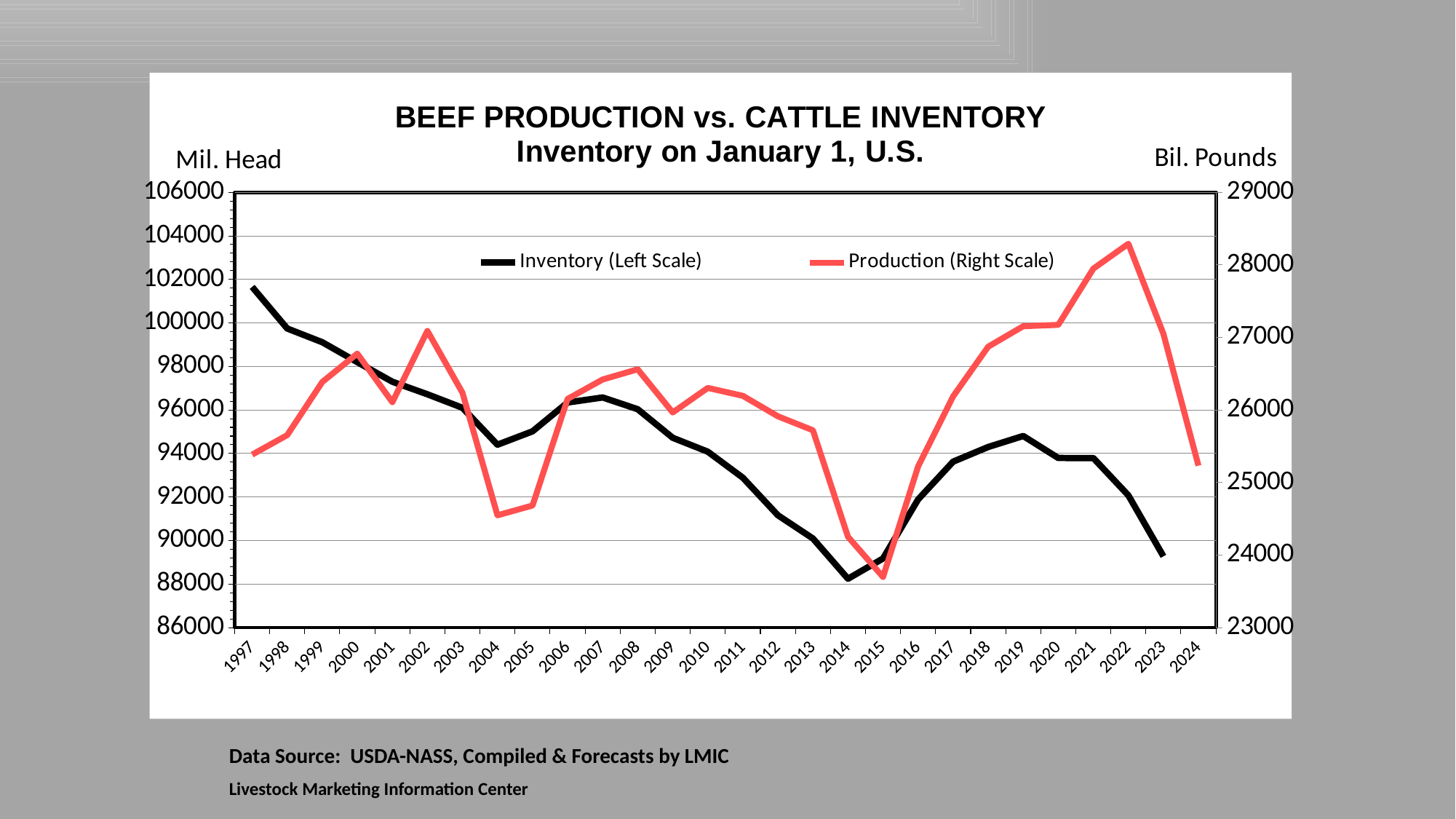

# BEEF PRODUCTION vs. CATTLE INVENTORY

### Chart: BEEF PRODUCTION vs. CATTLE INVENTORY
Inventory on January 1, U.S.

| Category | Inventory (Left Scale) | Production (Right Scale) |
|---|---|---|
| 1997 | 101656.0 | 25384.0 |
| 1998 | 99744.0 | 25653.0 |
| 1999 | 99115.0 | 26386.0 |
| 2000 | 98199.0 | 26777.0 |
| 2001 | 97298.0 | 26107.0 |
| 2002 | 96723.0 | 27090.0 |
| 2003 | 96100.0 | 26238.0 |
| 2004 | 94403.0 | 24548.0 |
| 2005 | 95018.0 | 24683.0 |
| 2006 | 96342.0 | 26151.9 |
| 2007 | 96573.0 | 26420.5 |
| 2008 | 96035.0 | 26561.2 |
| 2009 | 94721.0 | 25965.399999999998 |
| 2010 | 94081.2 | 26304.400000000005 |
| 2011 | 92887.4 | 26195.3 |
| 2012 | 91160.2 | 25912.6 |
| 2013 | 90095.2 | 25719.899999999998 |
| 2014 | 88243.0 | 24251.6 |
| 2015 | 89173.0 | 23697.799999999996 |
| 2016 | 91888.0 | 25220.9 |
| 2017 | 93624.6 | 26187.3 |
| 2018 | 94298.0 | 26872.399999999994 |
| 2019 | 94804.7 | 27154.6 |
| 2020 | 93793.3 | 27173.7 |
| 2021 | 93789.5 | 27948.199999999997 |
| 2022 | 92076.6 | 28291.3 |
| 2023 | 89274.1 | 27049.0 |
| 2024 | None | 25232.0 |
Data Source:  USDA-NASS, Compiled & Forecasts by LMIC
Livestock Marketing Information Center